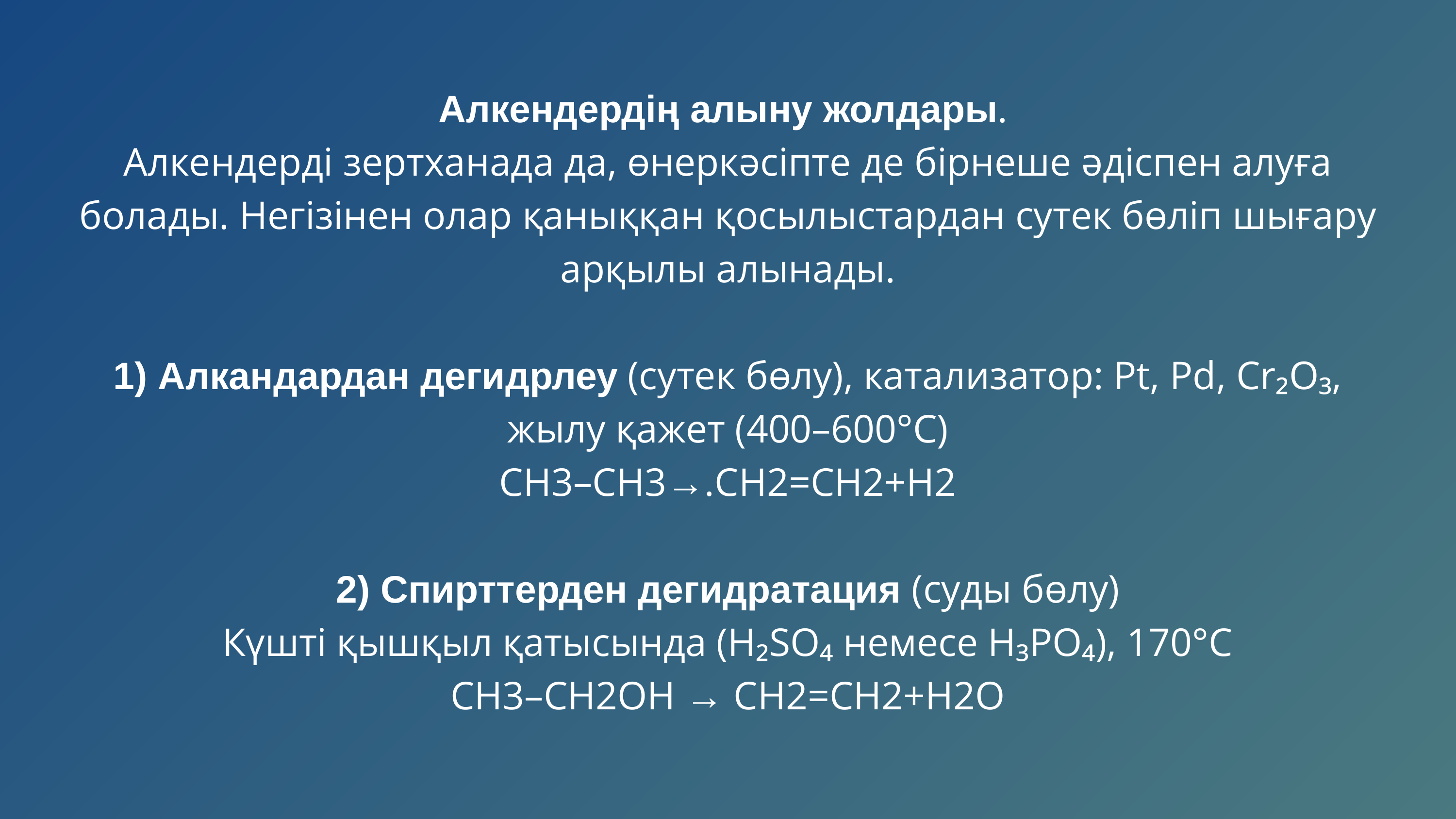

Алкендердің алыну жолдары.
Алкендерді зертханада да, өнеркәсіпте де бірнеше әдіспен алуға болады. Негізінен олар қаныққан қосылыстардан сутек бөліп шығару арқылы алынады.

1) Алкандардан дегидрлеу (сутек бөлу), катализатор: Pt, Pd, Cr₂O₃, жылу қажет (400–600°C)
CH3–CH3→.CH2=CH2+H2

2) Спирттерден дегидратация (суды бөлу)
Күшті қышқыл қатысында (H₂SO₄ немесе H₃PO₄), 170°C
CH3–CH2OH → CH2=CH2+H2O